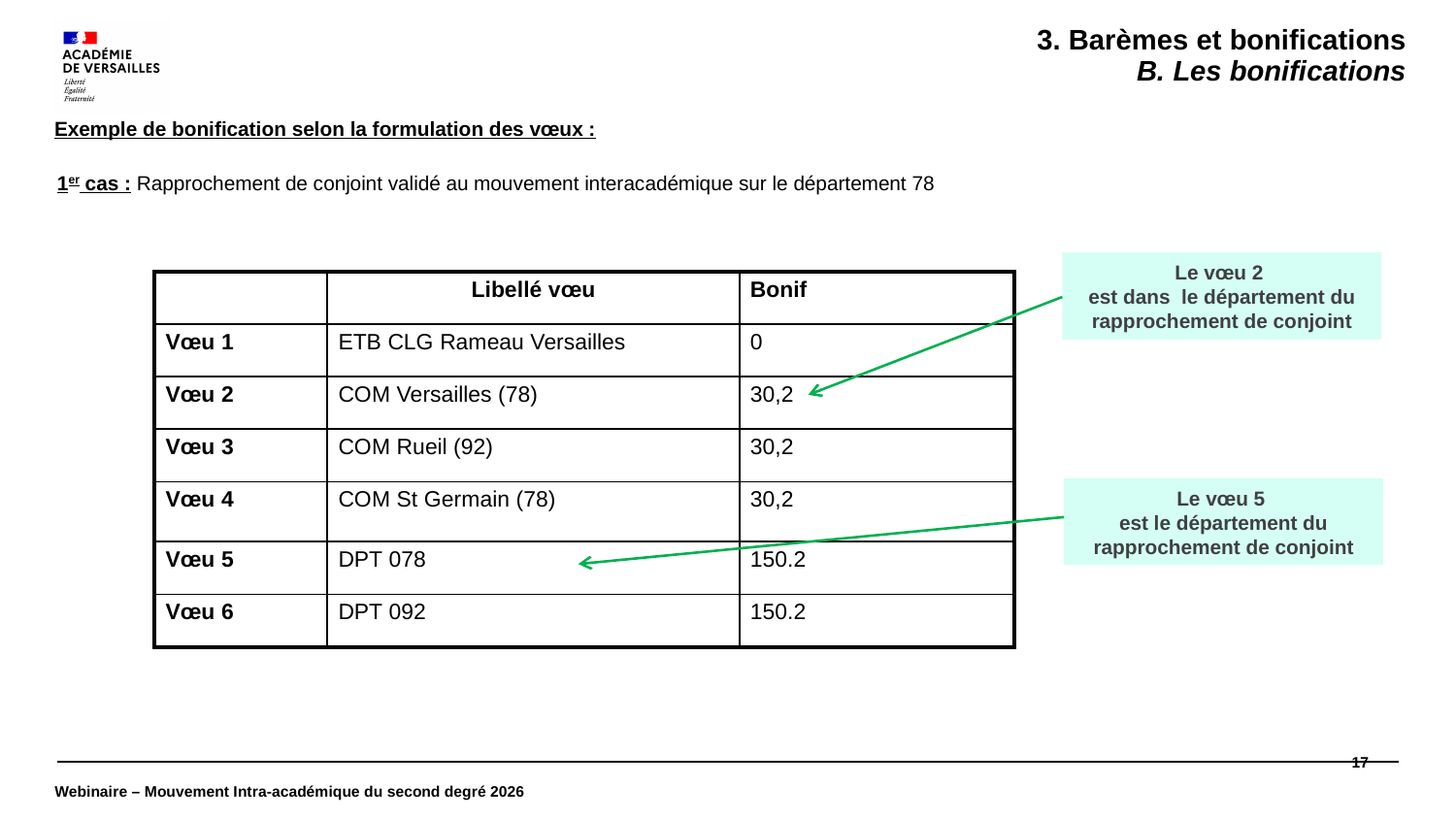

3. Barèmes et bonifications
B. Les bonifications
Exemple de bonification selon la formulation des vœux :
1er cas : Rapprochement de conjoint validé au mouvement interacadémique sur le département 78
Le vœu 2
est dans  le département du rapprochement de conjoint
|  | Libellé vœu | Bonif |
| --- | --- | --- |
| Vœu 1 | ETB CLG Rameau Versailles | 0 |
| Vœu 2 | COM Versailles (78) | 30,2 |
| Vœu 3 | COM Rueil (92) | 30,2 |
| Vœu 4 | COM St Germain (78) | 30,2 |
| Vœu 5 | DPT 078 | 150.2 |
| Vœu 6 | DPT 092 | 150.2 |
Le vœu 5
est le département du rapprochement de conjoint
17

Webinaire – Mouvement Intra-académique du second degré 2026